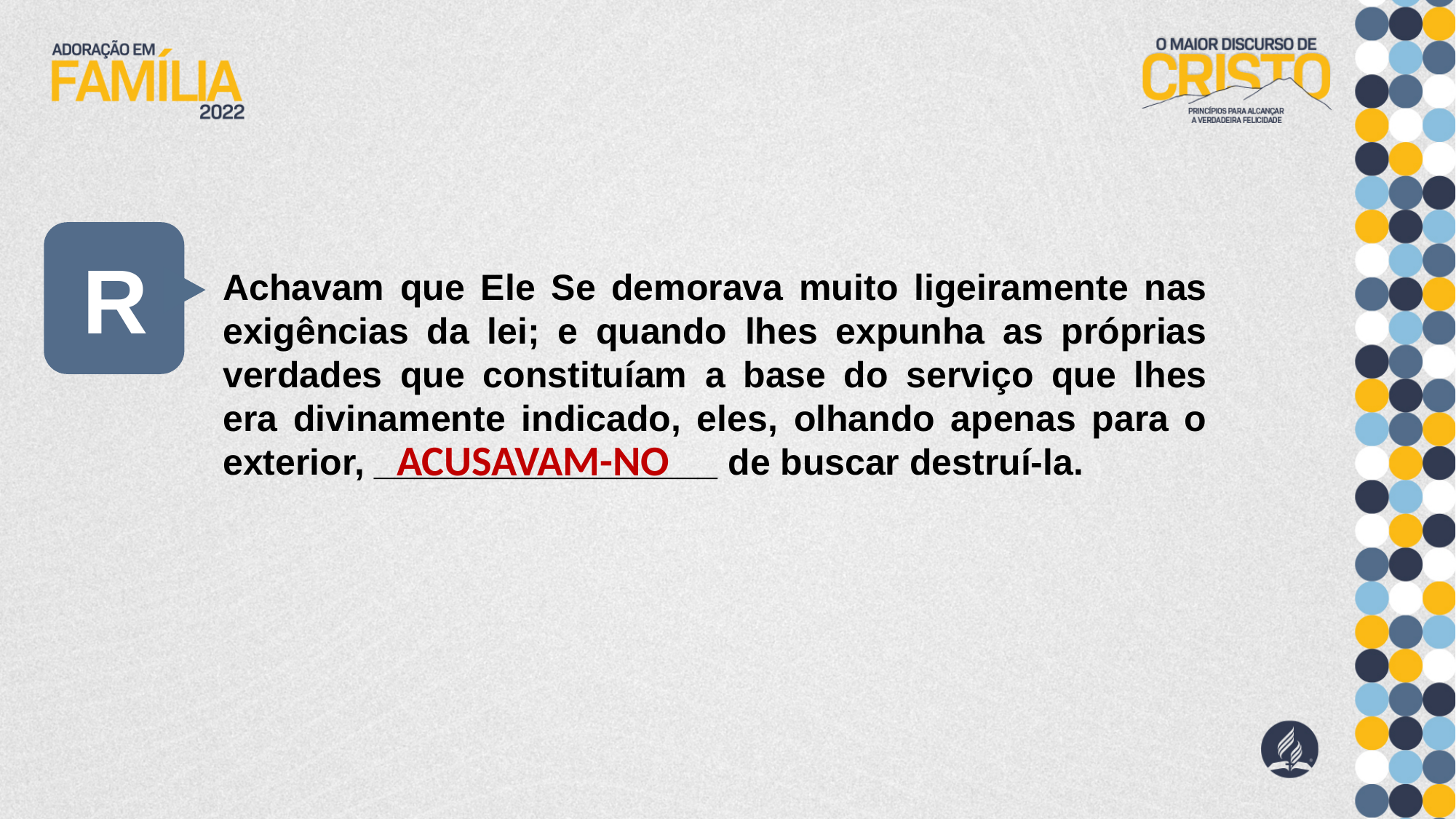

R
Achavam que Ele Se demorava muito ligeiramente nas exigências da lei; e quando lhes expunha as próprias verdades que constituíam a base do serviço que lhes era divinamente indicado, eles, olhando apenas para o exterior, _________________ de buscar destruí-la.
ACUSAVAM-NO